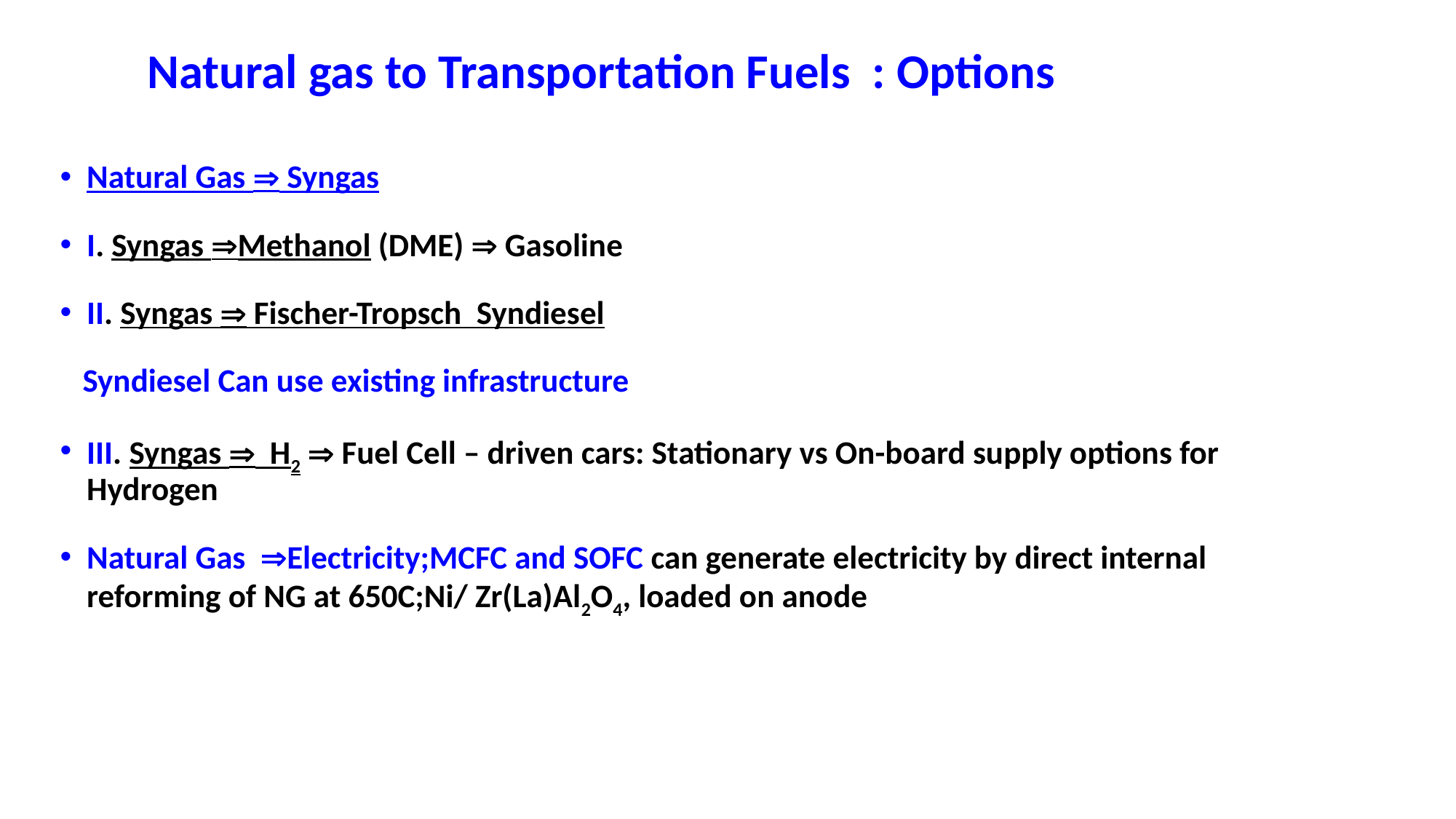

# Natural gas to Transportation Fuels  : Options
Natural Gas ⇒ Syngas
I. Syngas ⇒Methanol (DME) ⇒ Gasoline
II. Syngas ⇒ Fischer-Tropsch  Syndiesel
   Syndiesel Can use existing infrastructure
III. Syngas ⇒  H2 ⇒ Fuel Cell – driven cars: Stationary vs On-board supply options for Hydrogen
Natural Gas  ⇒Electricity;MCFC and SOFC can generate electricity by direct internal reforming of NG at 650C;Ni/ Zr(La)Al2O4, loaded on anode